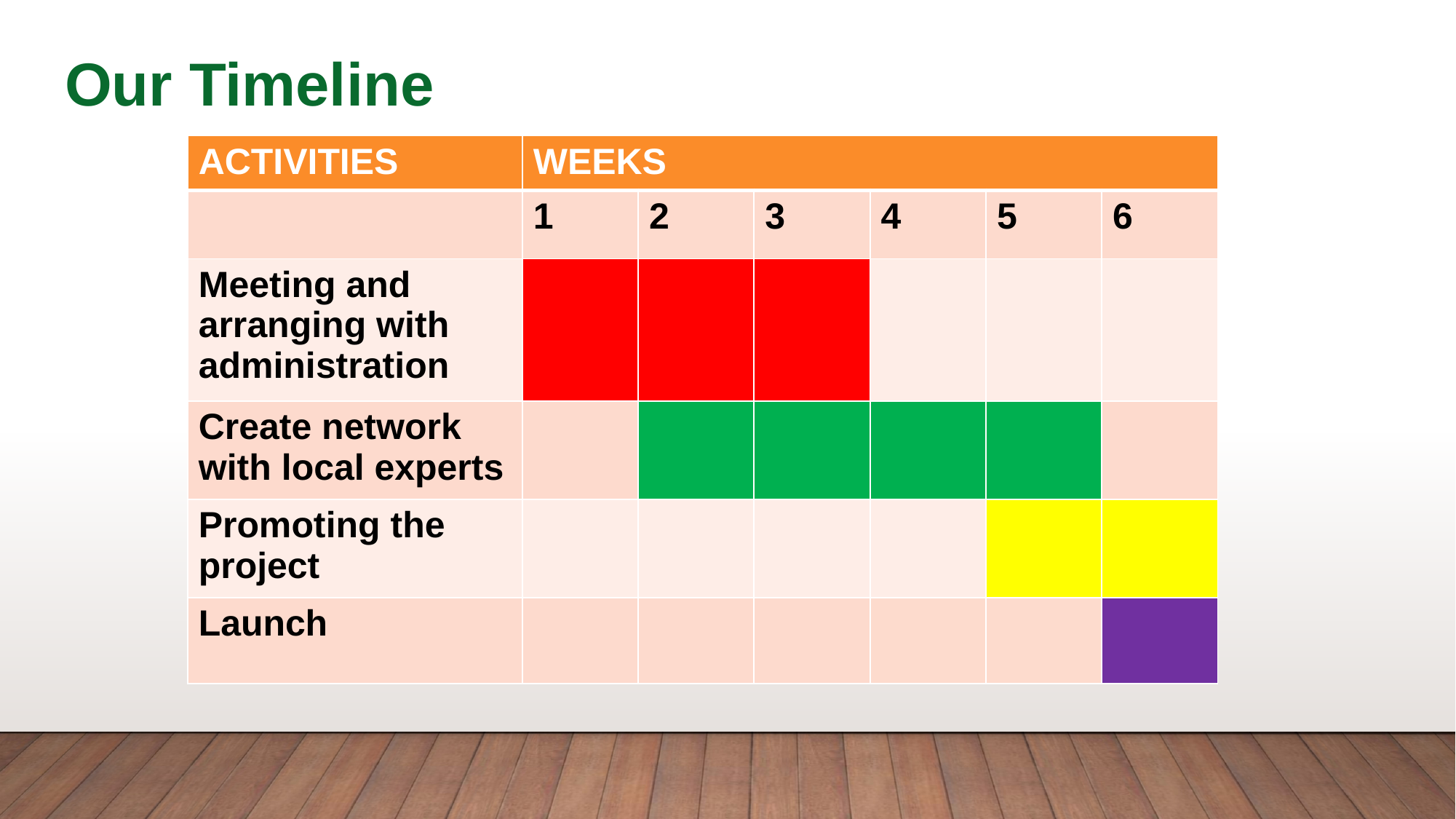

Our Timeline
| ACTIVITIES | WEEKS |  |  |  |  |  |
| --- | --- | --- | --- | --- | --- | --- |
|  | 1 | 2 | 3 | 4 | 5 | 6 |
| Meeting and arranging with administration |  |  |  |  |  |  |
| Create network with local experts |  |  |  |  |  |  |
| Promoting the project |  |  |  |  |  |  |
| Launch |  |  |  |  |  |  |